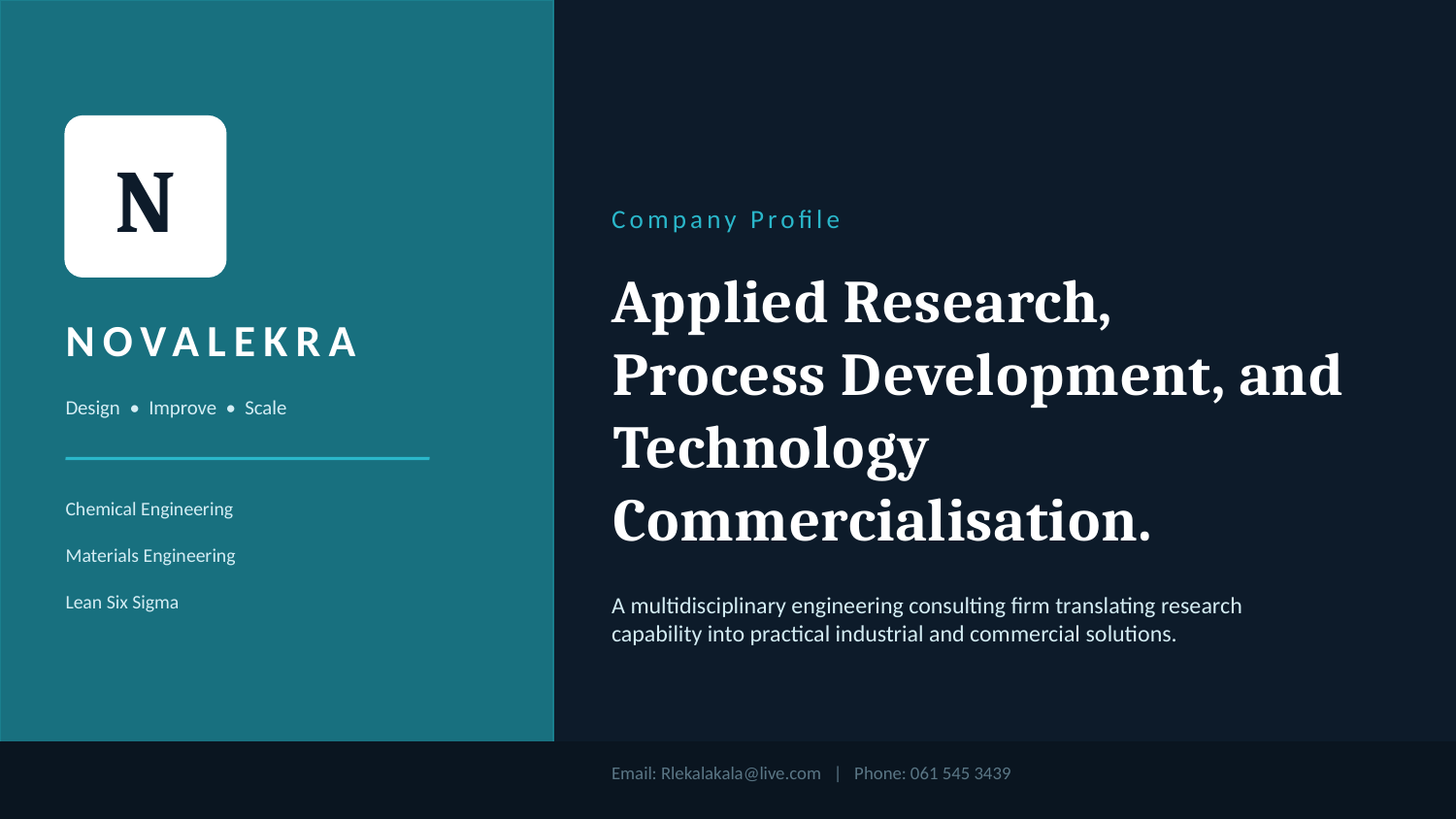

N
Company Profile
Applied Research,
Process Development, and
Technology Commercialisation.
NOVALEKRA
Design  •  Improve  •  Scale

Chemical Engineering
Materials Engineering
A multidisciplinary engineering consulting firm translating research
capability into practical industrial and commercial solutions.
Lean Six Sigma

Email: Rlekalakala@live.com   |   Phone: 061 545 3439